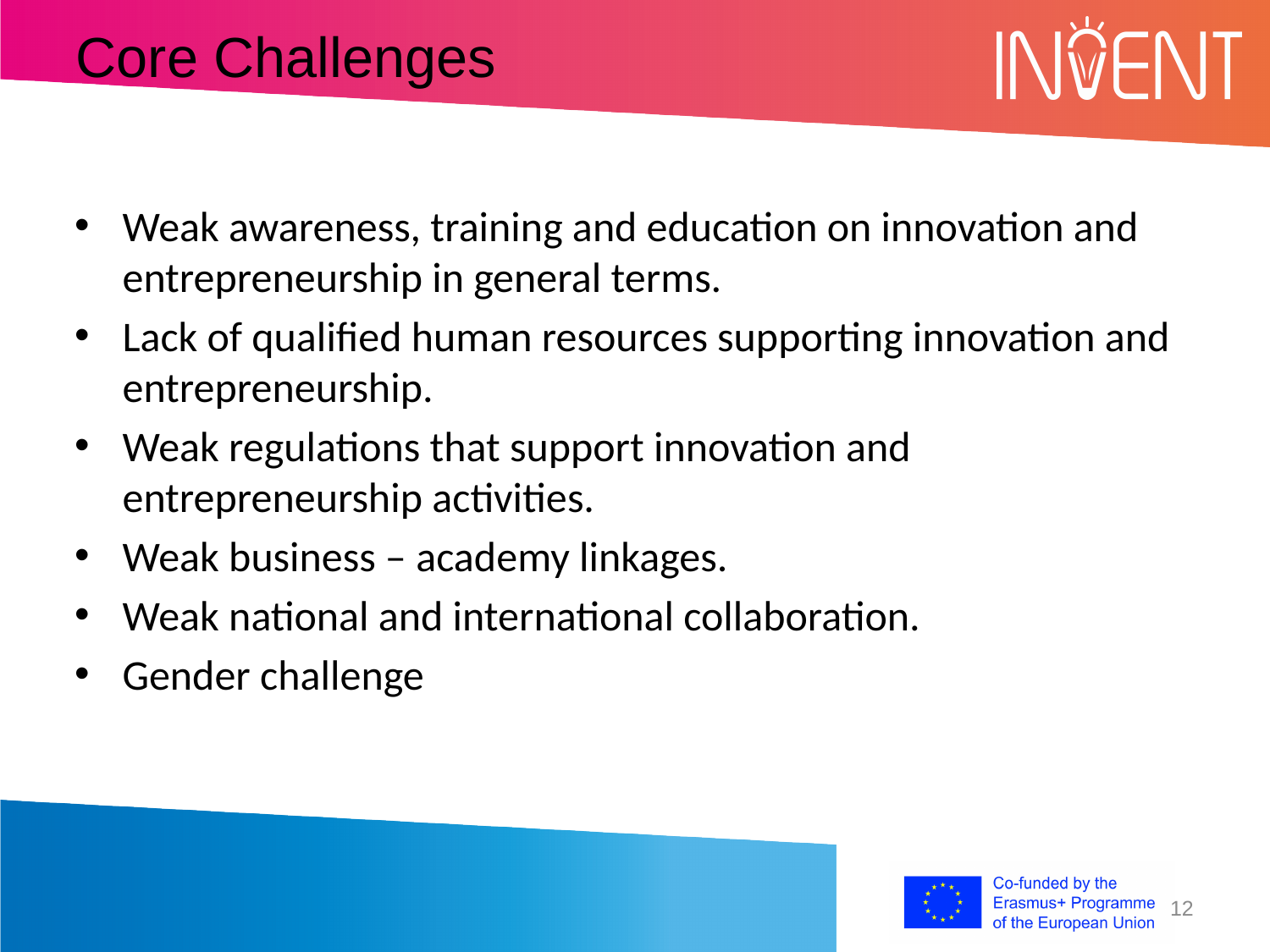

# Core Challenges
Weak awareness, training and education on innovation and entrepreneurship in general terms.
Lack of qualified human resources supporting innovation and entrepreneurship.
Weak regulations that support innovation and entrepreneurship activities.
Weak business – academy linkages.
Weak national and international collaboration.
Gender challenge

12